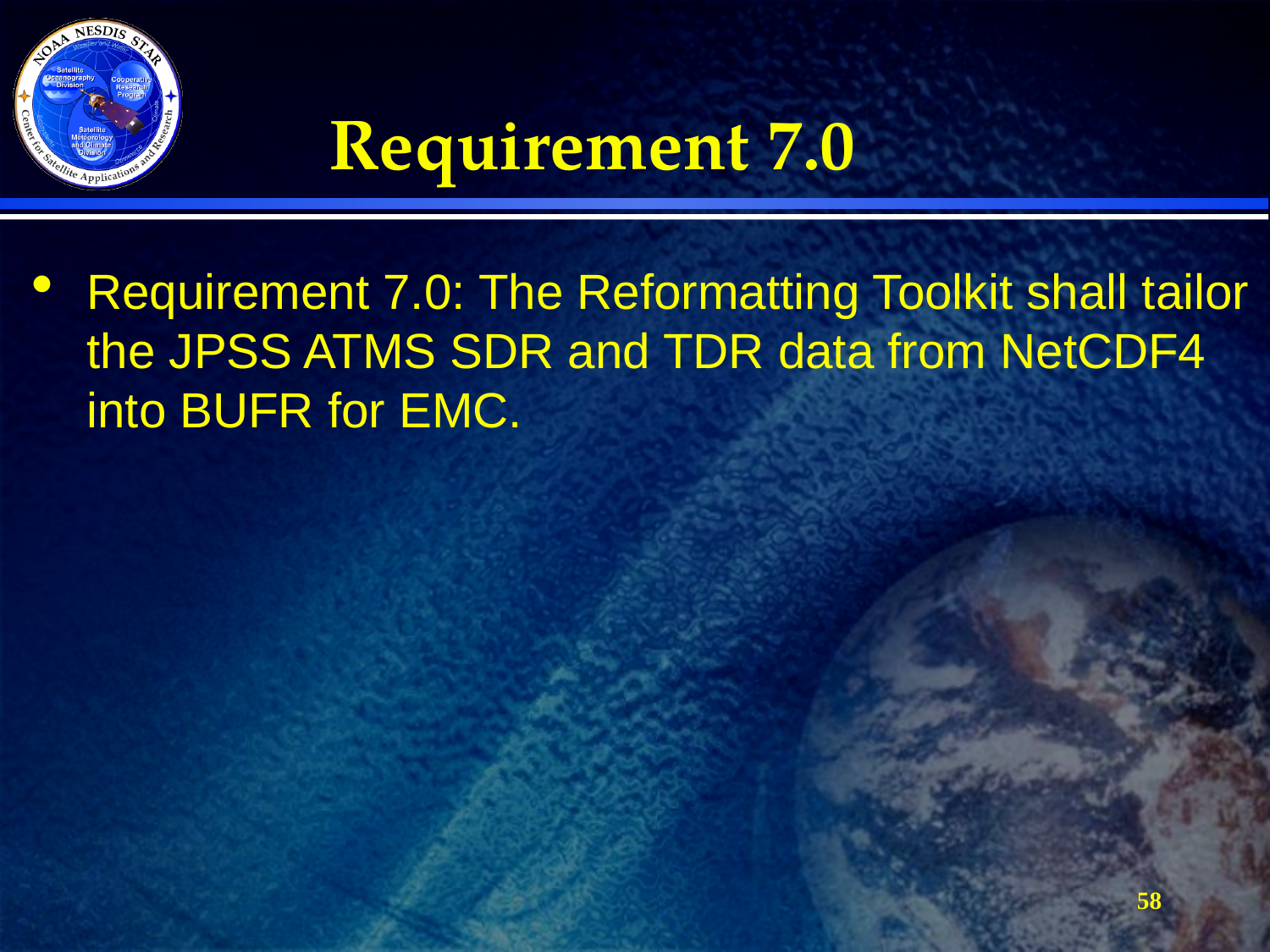

# Requirement 7.0
Requirement 7.0: The Reformatting Toolkit shall tailor the JPSS ATMS SDR and TDR data from NetCDF4 into BUFR for EMC.

58